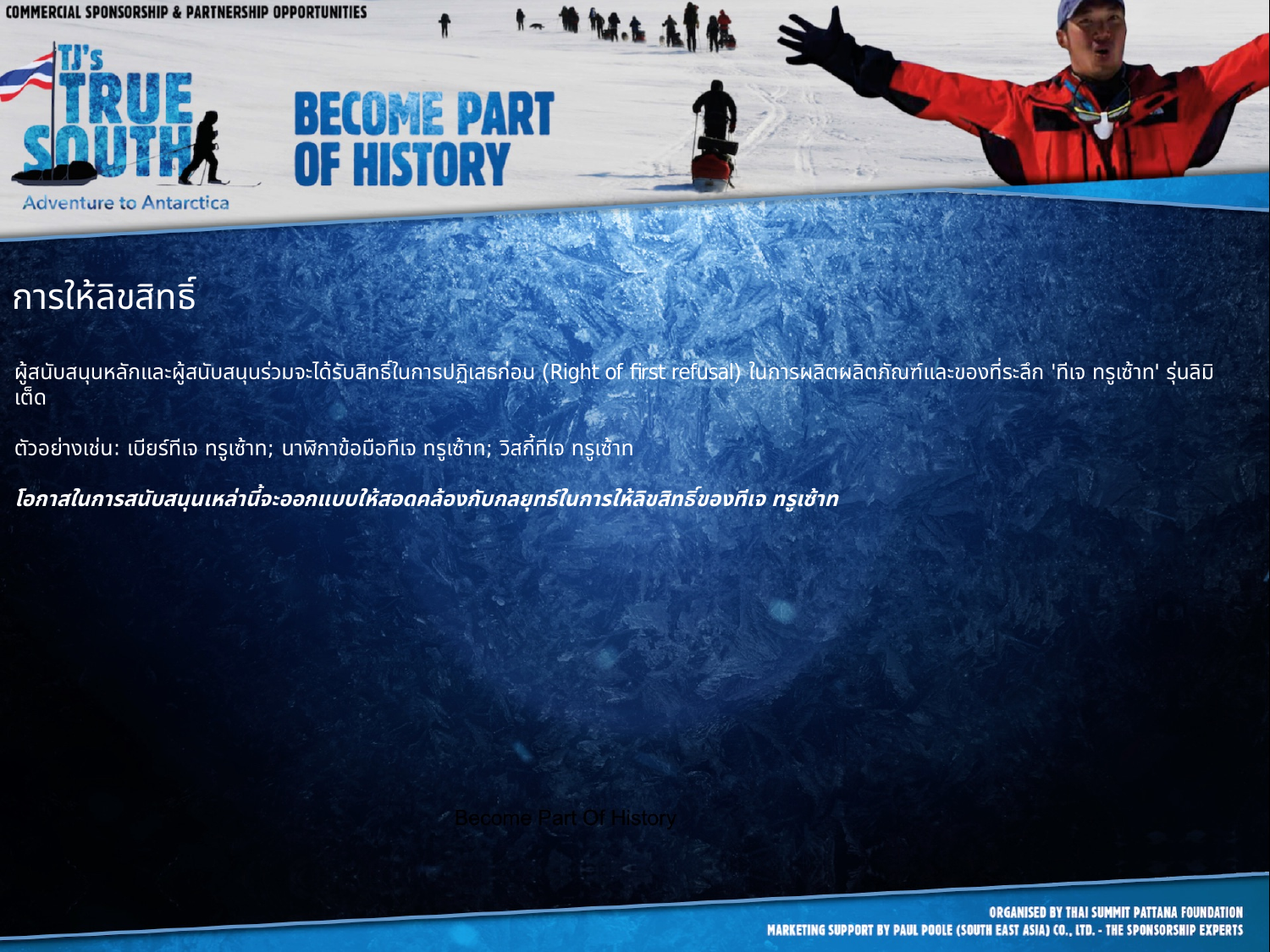

การให้ลิขสิทธิ์
ผู้สนับสนุนหลักและผู้สนับสนุนร่วมจะได้รับสิทธิ์ในการปฏิเสธก่อน (Right of first refusal) ในการผลิตผลิตภัณฑ์และของที่ระลึก 'ทีเจ ทรูเซ้าท' รุ่นลิมิเต็ด

ตัวอย่างเช่น: เบียร์ทีเจ ทรูเซ้าท; นาฬิกาข้อมือทีเจ ทรูเซ้าท; วิสกี้ทีเจ ทรูเซ้าท

โอกาสในการสนับสนุนเหล่านี้จะออกแบบให้สอดคล้องกับกลยุทธ์ในการให้ลิขสิทธิ์ของทีเจ ทรูเซ้าท